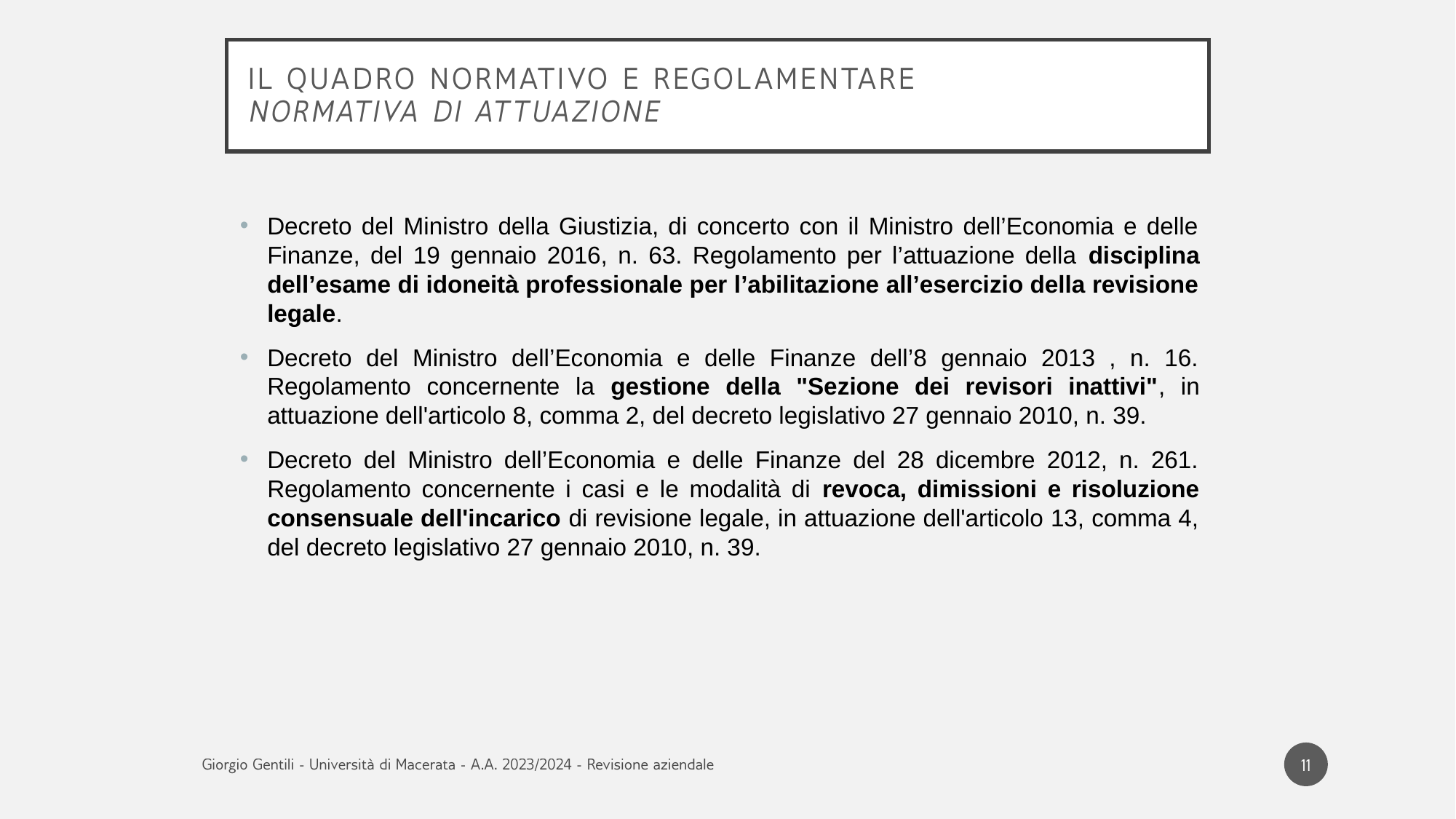

# Il quadro normativo e regolamentare normativa di attuazione
Decreto del Ministro della Giustizia, di concerto con il Ministro dell’Economia e delle Finanze, del 19 gennaio 2016, n. 63. Regolamento per l’attuazione della disciplina dell’esame di idoneità professionale per l’abilitazione all’esercizio della revisione legale.
Decreto del Ministro dell’Economia e delle Finanze dell’8 gennaio 2013 , n. 16. Regolamento concernente la gestione della "Sezione dei revisori inattivi", in attuazione dell'articolo 8, comma 2, del decreto legislativo 27 gennaio 2010, n. 39.
Decreto del Ministro dell’Economia e delle Finanze del 28 dicembre 2012, n. 261. Regolamento concernente i casi e le modalità di revoca, dimissioni e risoluzione consensuale dell'incarico di revisione legale, in attuazione dell'articolo 13, comma 4, del decreto legislativo 27 gennaio 2010, n. 39.

11
Giorgio Gentili - Università di Macerata - A.A. 2023/2024 - Revisione aziendale